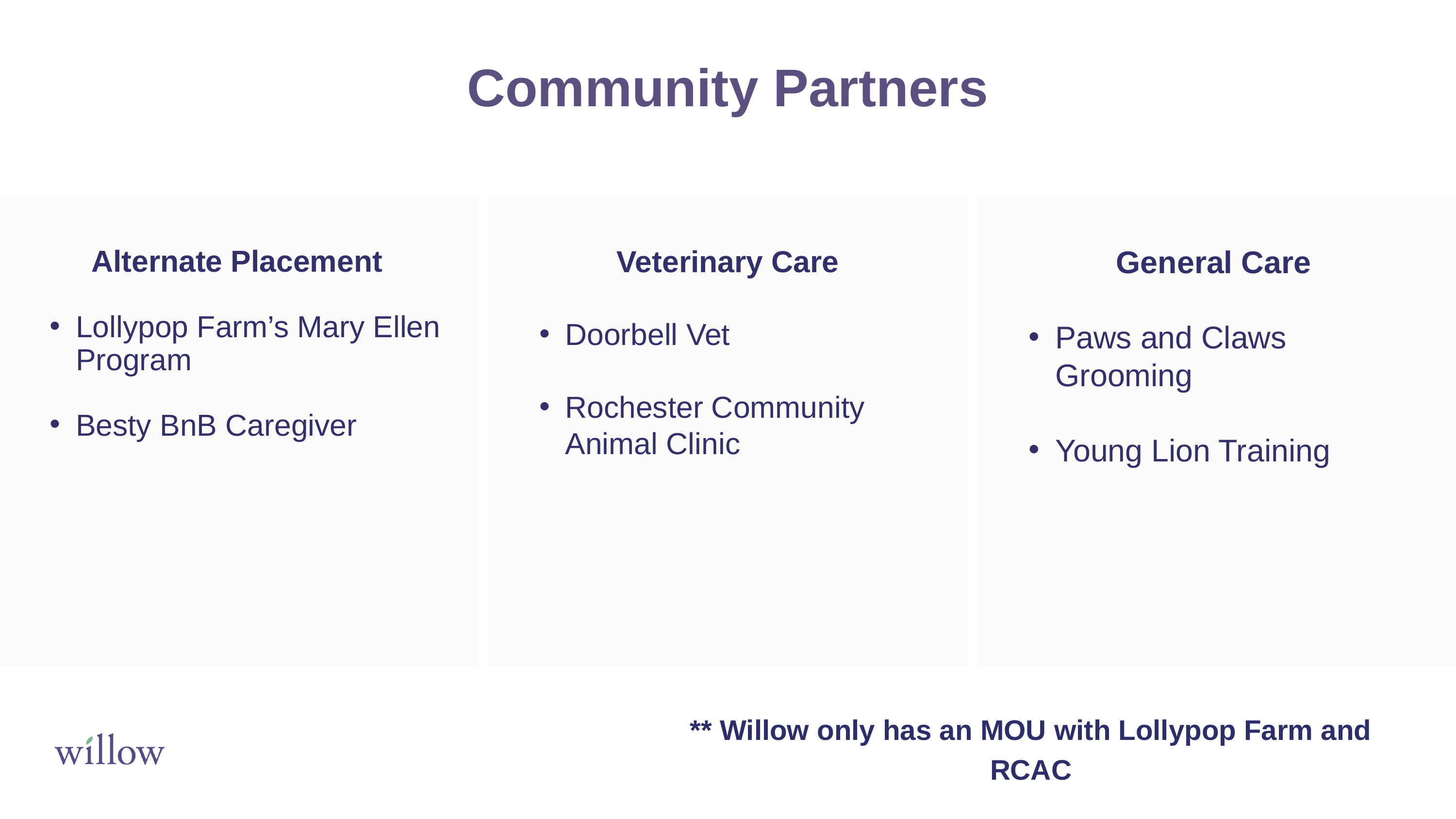

Community Partners

Veterinary Care

Doorbell Vet

Rochester Community Animal Clinic

General Care

Paws and Claws Grooming

Young Lion Training
Alternate Placement

Lollypop Farm’s Mary Ellen Program

Besty BnB Caregiver
** Willow only has an MOU with Lollypop Farm and RCAC